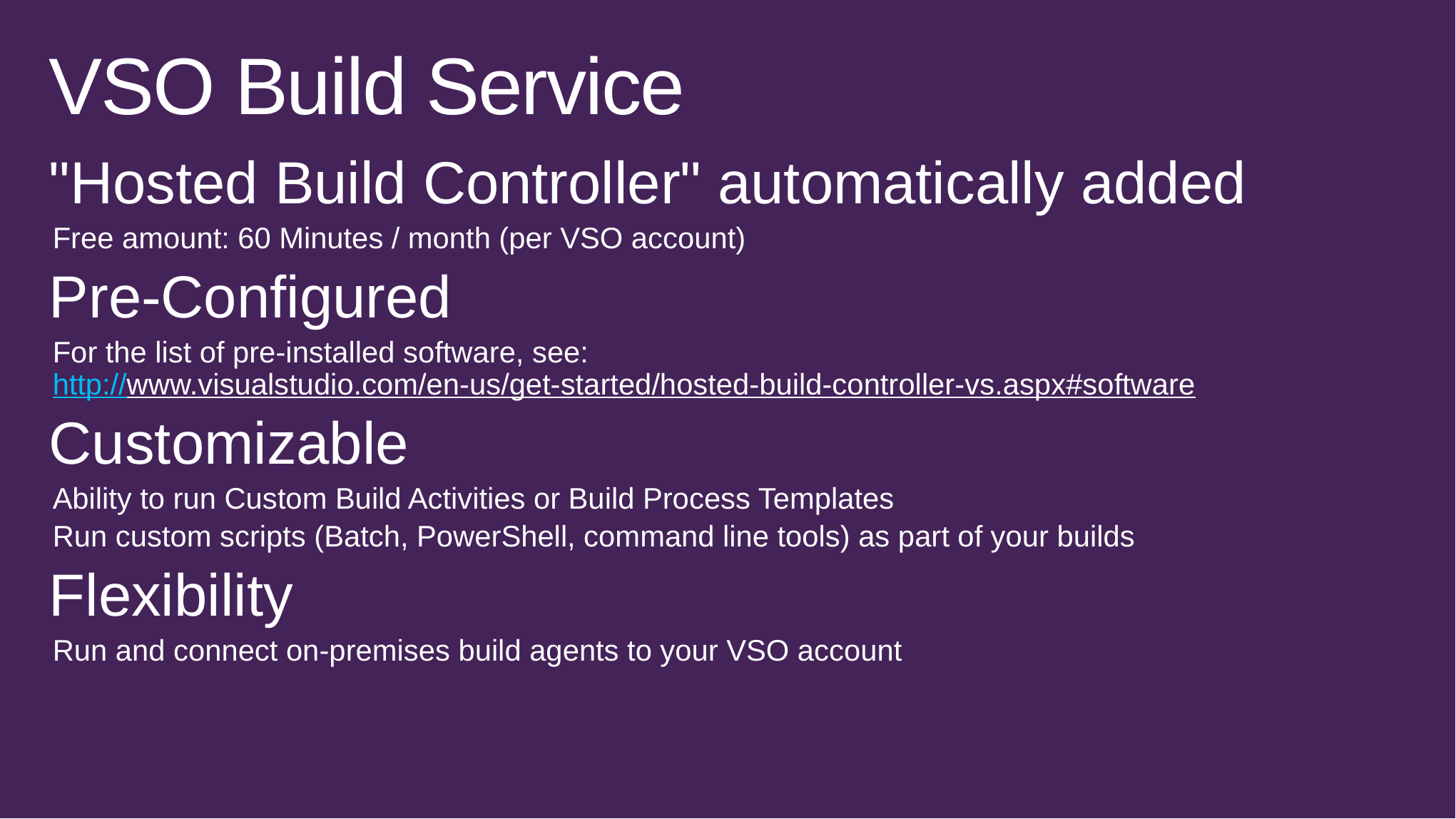

# VSO Build Service
"Hosted Build Controller" automatically added
Free amount: 60 Minutes / month (per VSO account)
Pre-Configured
For the list of pre-installed software, see:
http://www.visualstudio.com/en-us/get-started/hosted-build-controller-vs.aspx#software
Customizable
Ability to run Custom Build Activities or Build Process Templates
Run custom scripts (Batch, PowerShell, command line tools) as part of your builds
Flexibility
Run and connect on-premises build agents to your VSO account